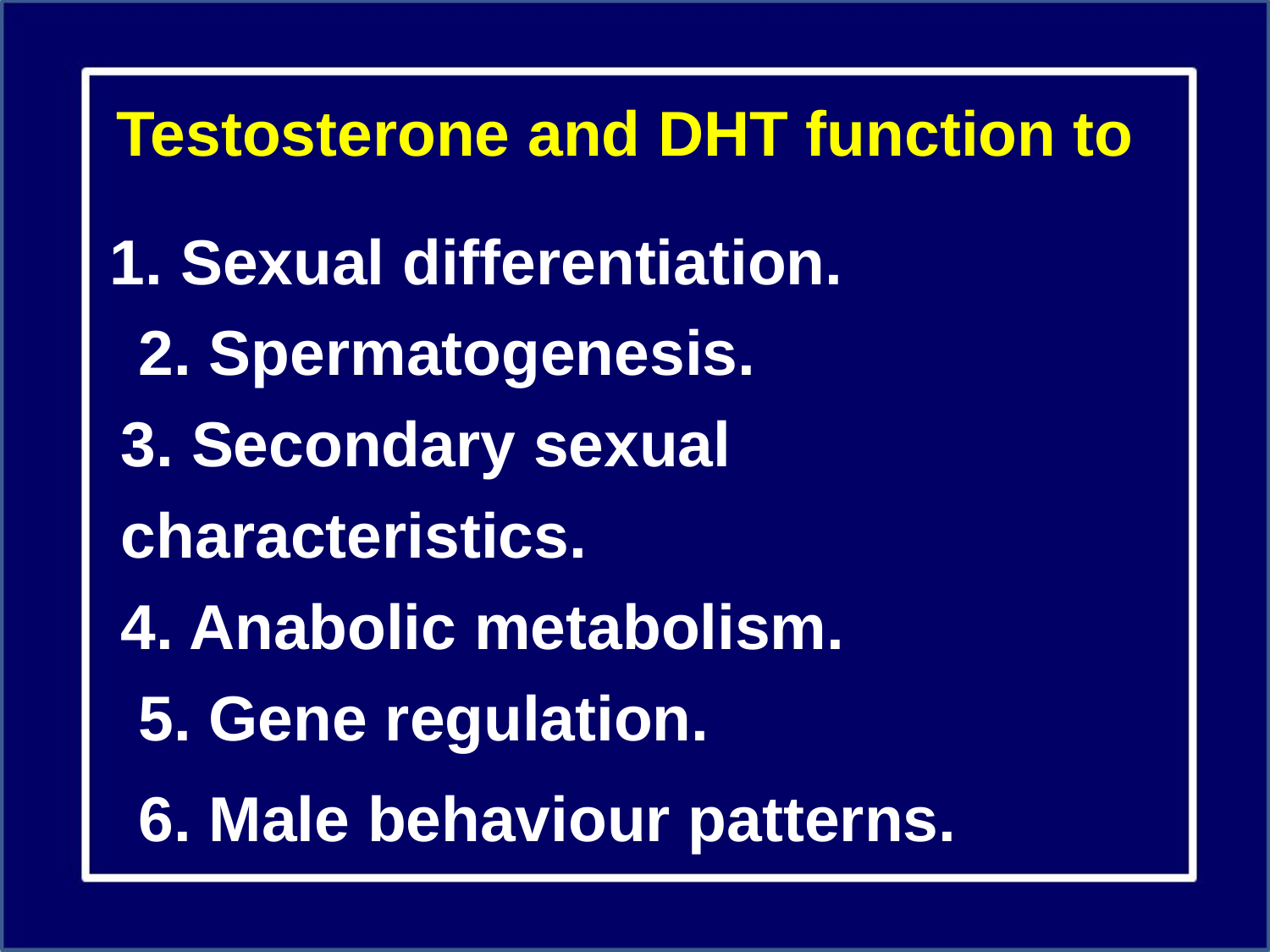

Testosterone and DHT function to
   1. Sexual differentiation.                    2. Spermatogenesis.                        3. Secondary sexual characteristics.                              4. Anabolic metabolism.                    5. Gene regulation.                           6. Male behaviour patterns.